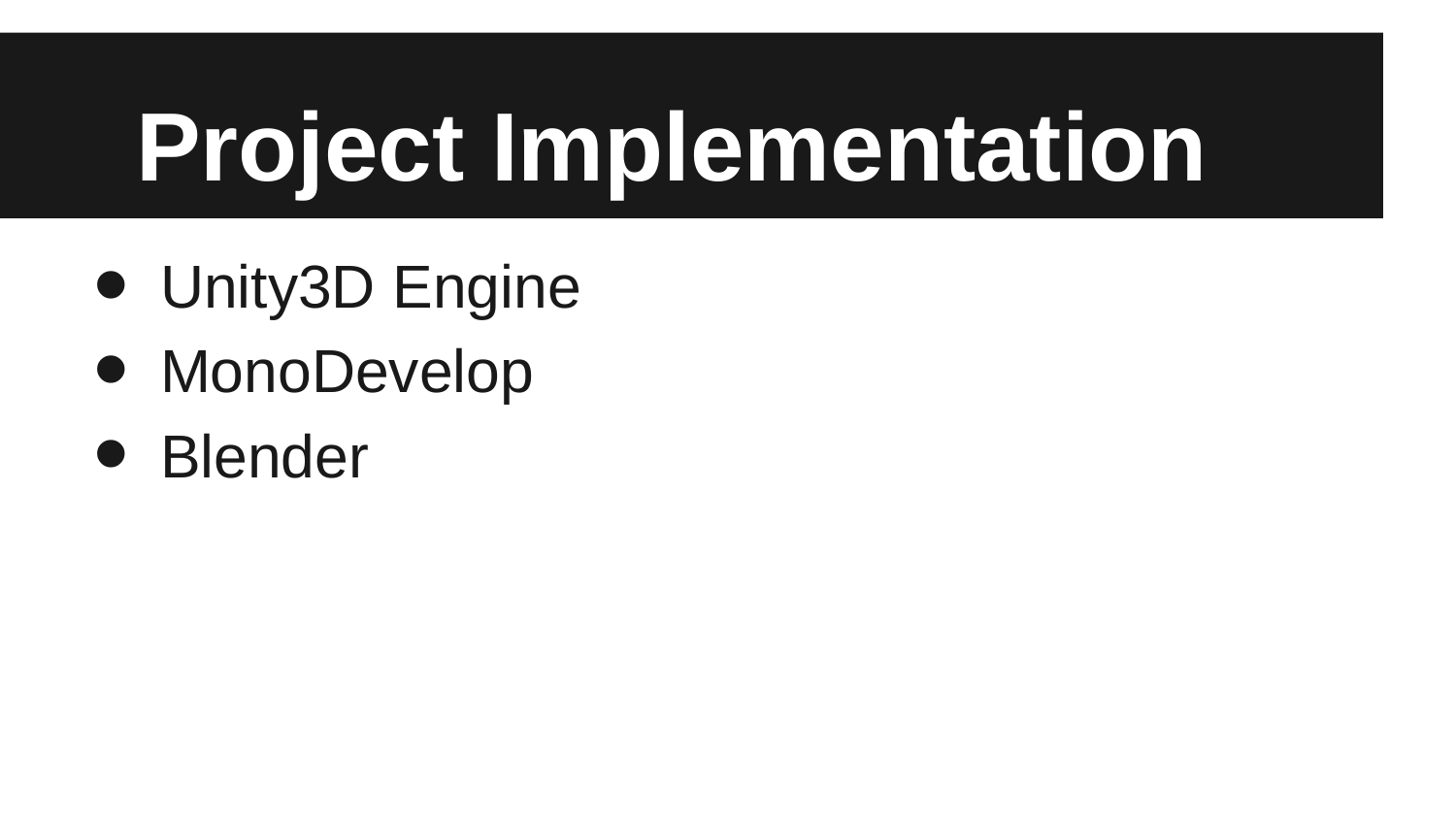

# Project Implementation
Unity3D Engine
MonoDevelop
Blender